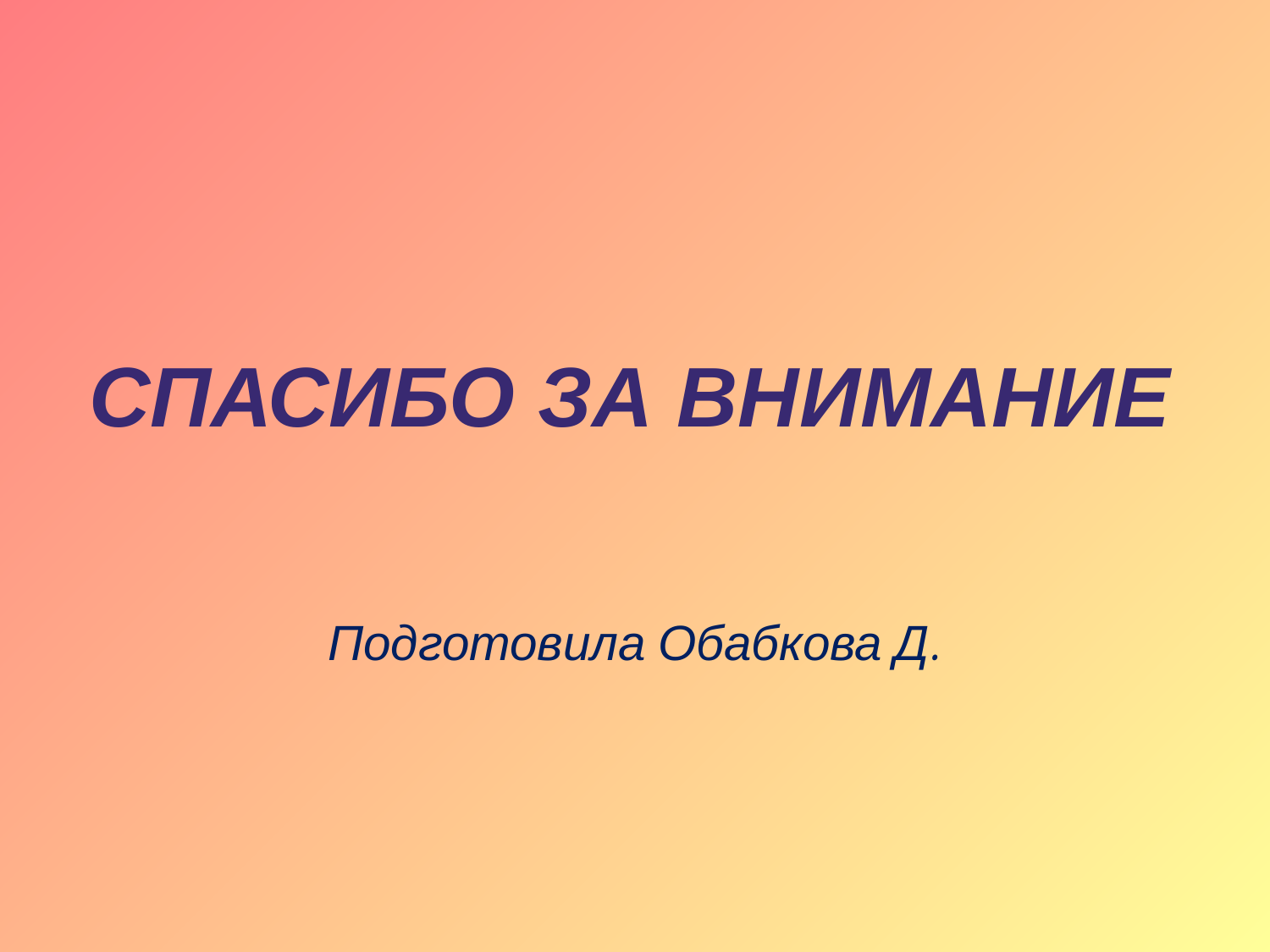

# Спасибо за внимание
Подготовила Обабкова Д.